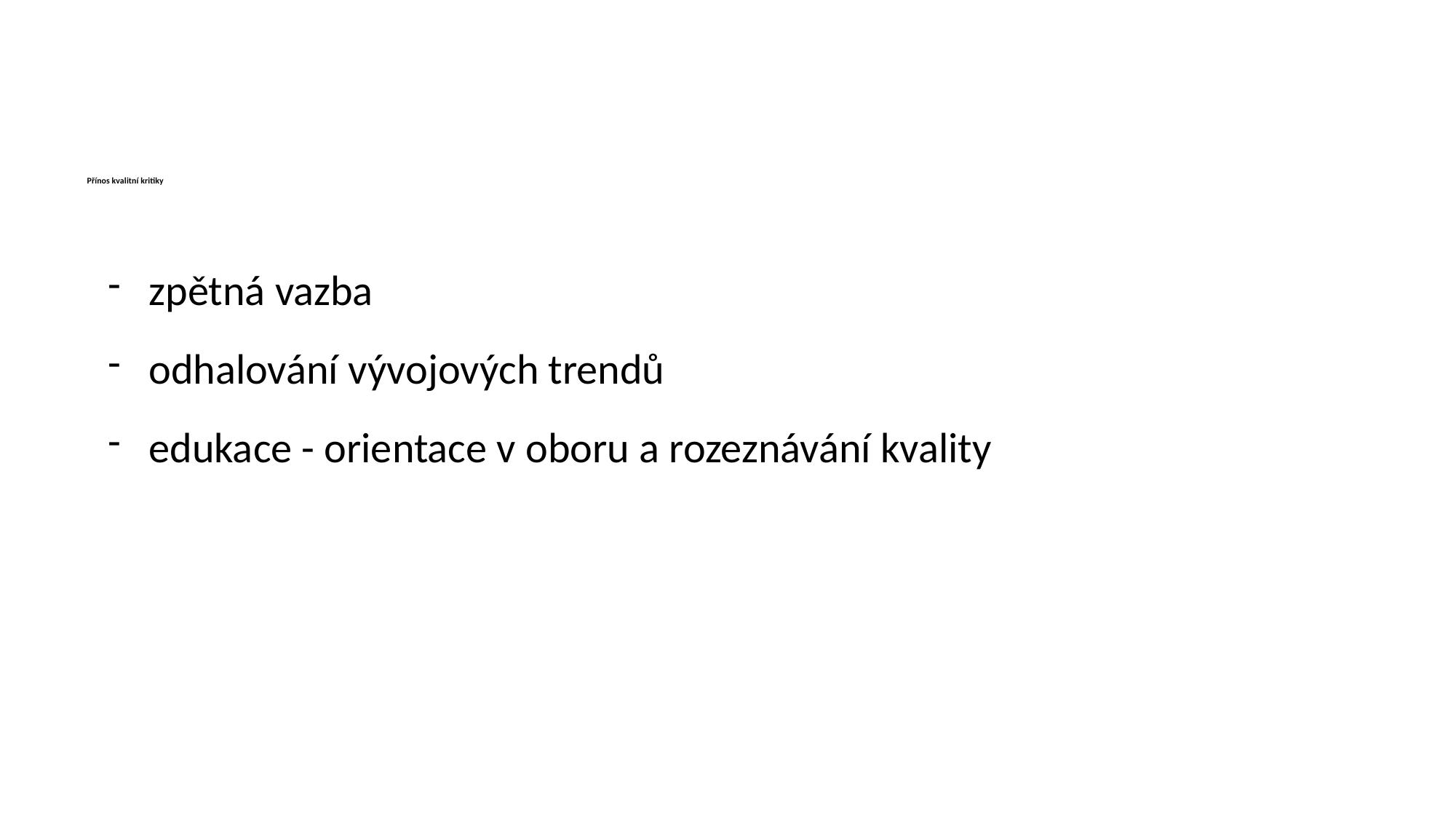

# Přínos kvalitní kritiky
zpětná vazba
odhalování vývojových trendů
edukace - orientace v oboru a rozeznávání kvality